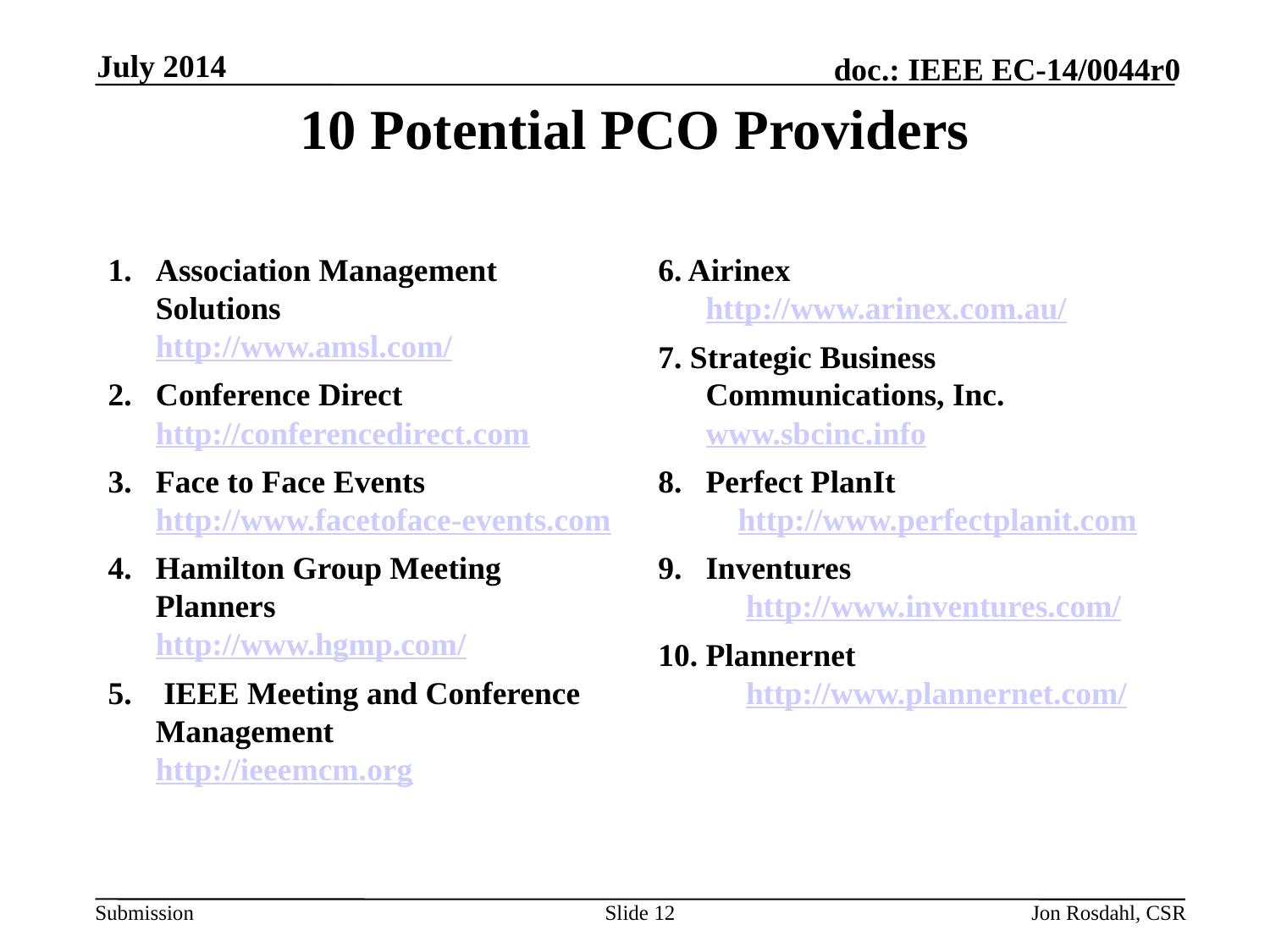

July 2014
# 10 Potential PCO Providers
Association Management Solutions
http://www.amsl.com/
Conference Direct
http://conferencedirect.com
Face to Face Events
http://www.facetoface-events.com
Hamilton Group Meeting Planners
http://www.hgmp.com/
 IEEE Meeting and Conference Management
http://ieeemcm.org
6. Airinex
http://www.arinex.com.au/
7. Strategic Business Communications, Inc.
www.sbcinc.info
Perfect PlanIt
    http://www.perfectplanit.com
Inventures
     http://www.inventures.com/
Plannernet
     http://www.plannernet.com/

Slide 12
Jon Rosdahl, CSR